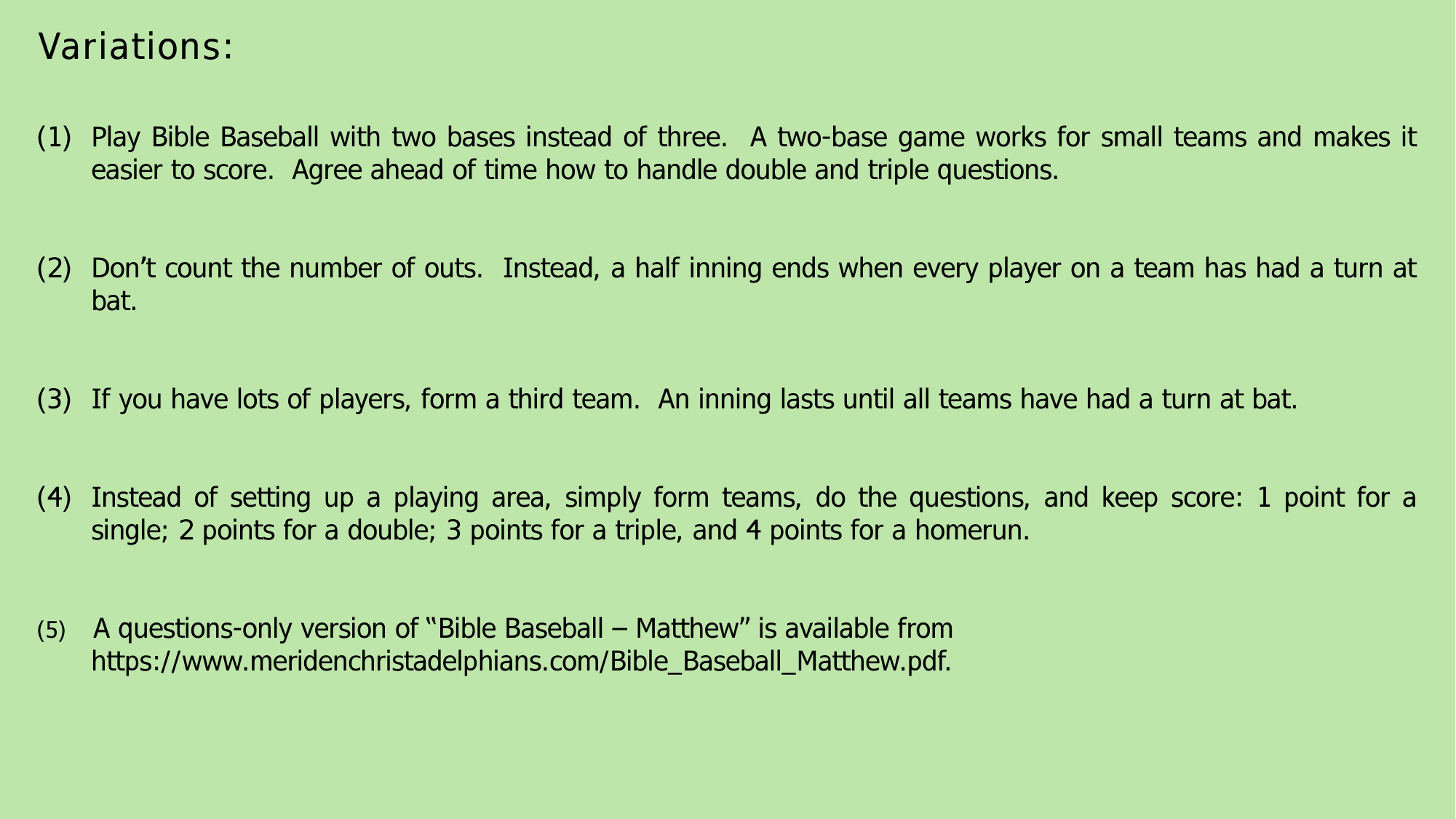

Variations:
Play Bible Baseball with two bases instead of three.  A two-base game works for small teams and makes it easier to score.  Agree ahead of time how to handle double and triple questions.

Don’t count the number of outs.  Instead, a half inning ends when every player on a team has had a turn at bat.

If you have lots of players, form a third team.  An inning lasts until all teams have had a turn at bat.

Instead of setting up a playing area, simply form teams, do the questions, and keep score: 1 point for a single; 2 points for a double; 3 points for a triple, and 4 points for a homerun.

  A questions-only version of “Bible Baseball – Matthew” is available from
       https://www.meridenchristadelphians.com/Bible_Baseball_Matthew.pdf.